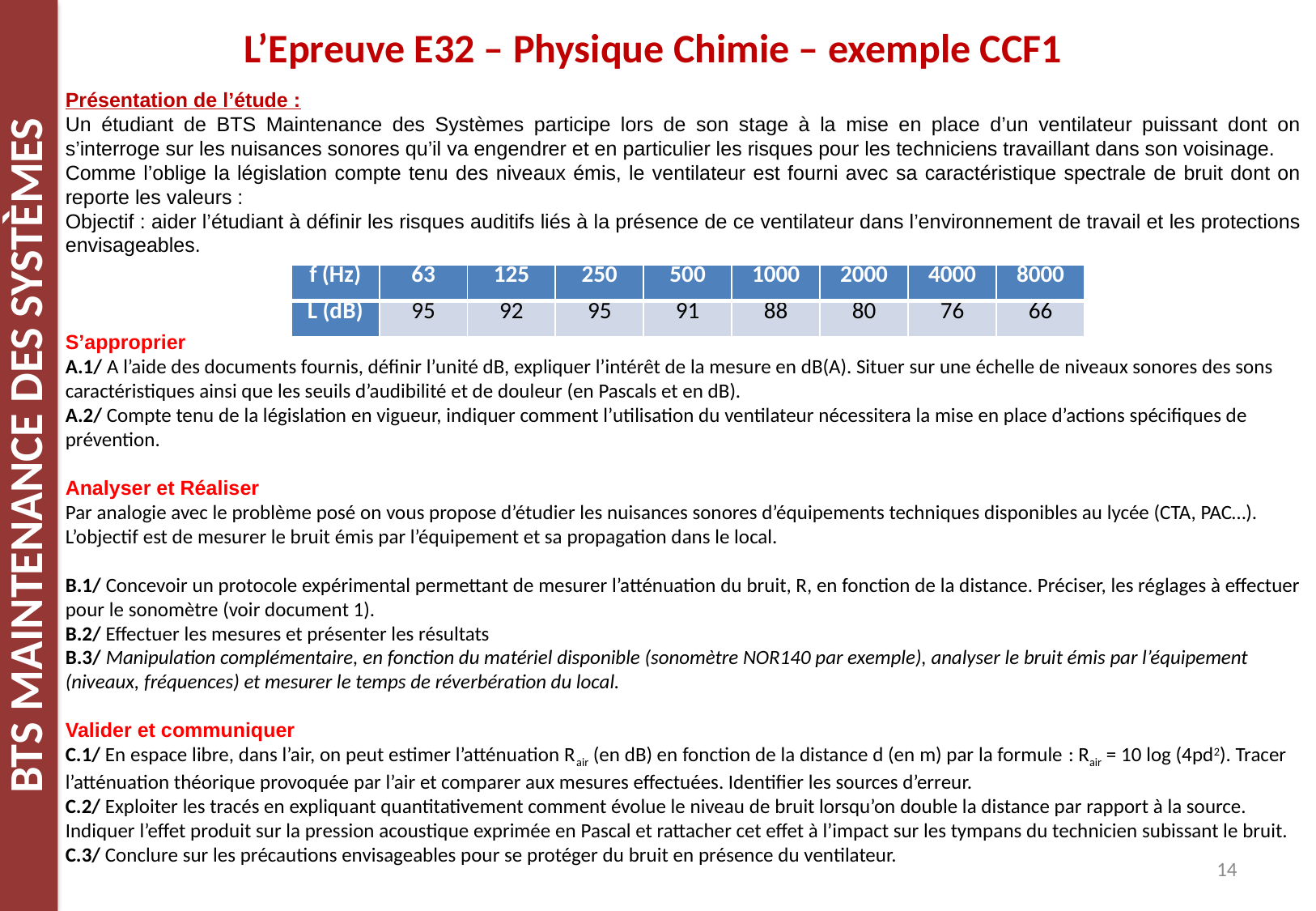

L’Epreuve E32 – Physique Chimie – exemple CCF1
Présentation de l’étude :
Un étudiant de BTS Maintenance des Systèmes participe lors de son stage à la mise en place d’un ventilateur puissant dont on s’interroge sur les nuisances sonores qu’il va engendrer et en particulier les risques pour les techniciens travaillant dans son voisinage.
Comme l’oblige la législation compte tenu des niveaux émis, le ventilateur est fourni avec sa caractéristique spectrale de bruit dont on reporte les valeurs :
Objectif : aider l’étudiant à définir les risques auditifs liés à la présence de ce ventilateur dans l’environnement de travail et les protections envisageables.

S’approprier
A.1/ A l’aide des documents fournis, définir l’unité dB, expliquer l’intérêt de la mesure en dB(A). Situer sur une échelle de niveaux sonores des sons caractéristiques ainsi que les seuils d’audibilité et de douleur (en Pascals et en dB).
A.2/ Compte tenu de la législation en vigueur, indiquer comment l’utilisation du ventilateur nécessitera la mise en place d’actions spécifiques de prévention.

Analyser et Réaliser
Par analogie avec le problème posé on vous propose d’étudier les nuisances sonores d’équipements techniques disponibles au lycée (CTA, PAC…). L’objectif est de mesurer le bruit émis par l’équipement et sa propagation dans le local.

B.1/ Concevoir un protocole expérimental permettant de mesurer l’atténuation du bruit, R, en fonction de la distance. Préciser, les réglages à effectuer pour le sonomètre (voir document 1).
B.2/ Effectuer les mesures et présenter les résultats
B.3/ Manipulation complémentaire, en fonction du matériel disponible (sonomètre NOR140 par exemple), analyser le bruit émis par l’équipement (niveaux, fréquences) et mesurer le temps de réverbération du local.

Valider et communiquer
C.1/ En espace libre, dans l’air, on peut estimer l’atténuation Rair (en dB) en fonction de la distance d (en m) par la formule : Rair = 10 log (4pd2). Tracer l’atténuation théorique provoquée par l’air et comparer aux mesures effectuées. Identifier les sources d’erreur.
C.2/ Exploiter les tracés en expliquant quantitativement comment évolue le niveau de bruit lorsqu’on double la distance par rapport à la source. Indiquer l’effet produit sur la pression acoustique exprimée en Pascal et rattacher cet effet à l’impact sur les tympans du technicien subissant le bruit.
C.3/ Conclure sur les précautions envisageables pour se protéger du bruit en présence du ventilateur.
| f (Hz) | 63 | 125 | 250 | 500 | 1000 | 2000 | 4000 | 8000 |
| --- | --- | --- | --- | --- | --- | --- | --- | --- |
| L (dB) | 95 | 92 | 95 | 91 | 88 | 80 | 76 | 66 |
14